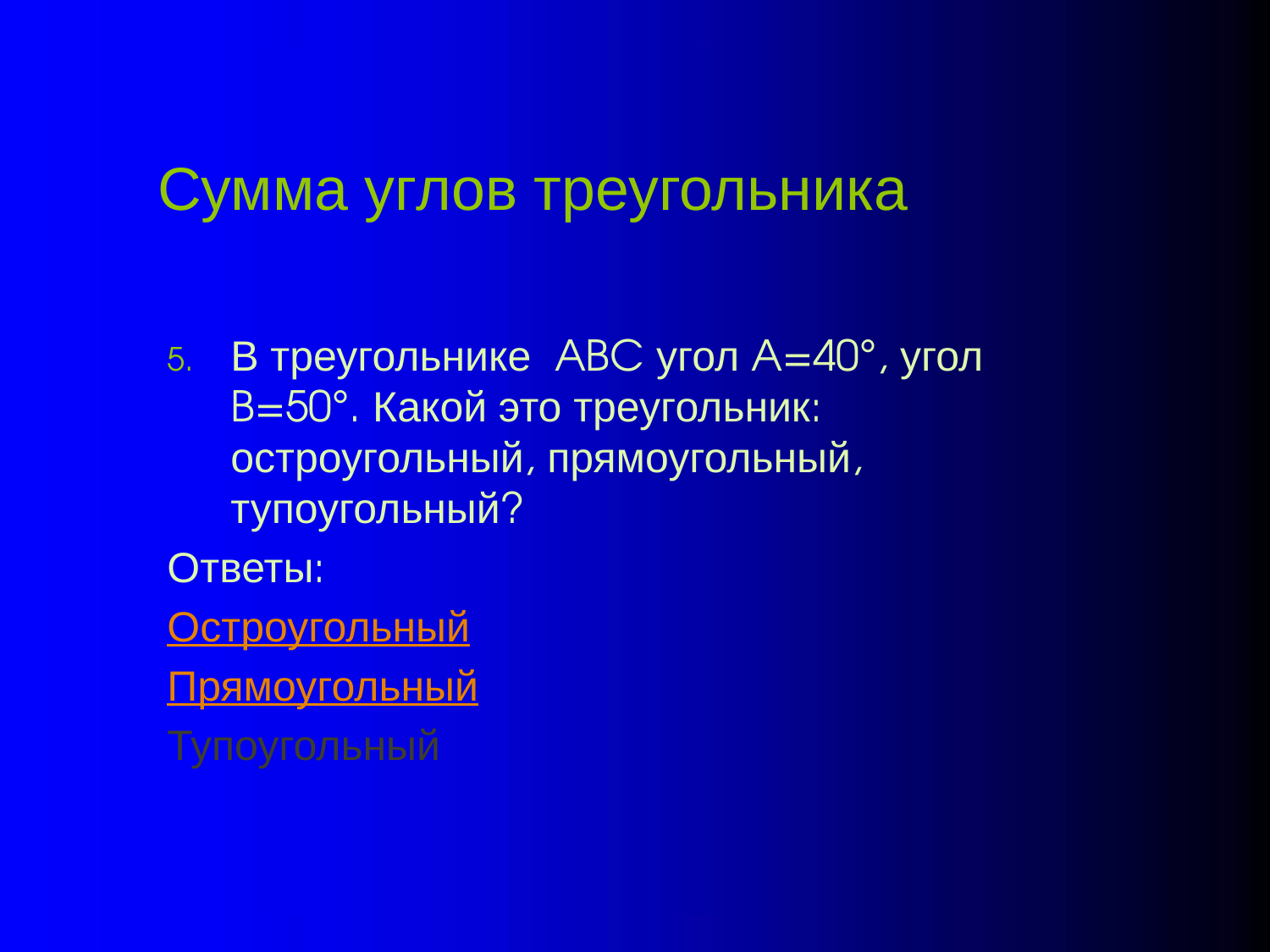

# Сумма углов треугольника
В треугольнике  ABC угол A=40°, угол B=50°. Какой это треугольник: остроугольный, прямоугольный, тупоугольный?
Ответы:
Остроугольный
Прямоугольный
Тупоугольный